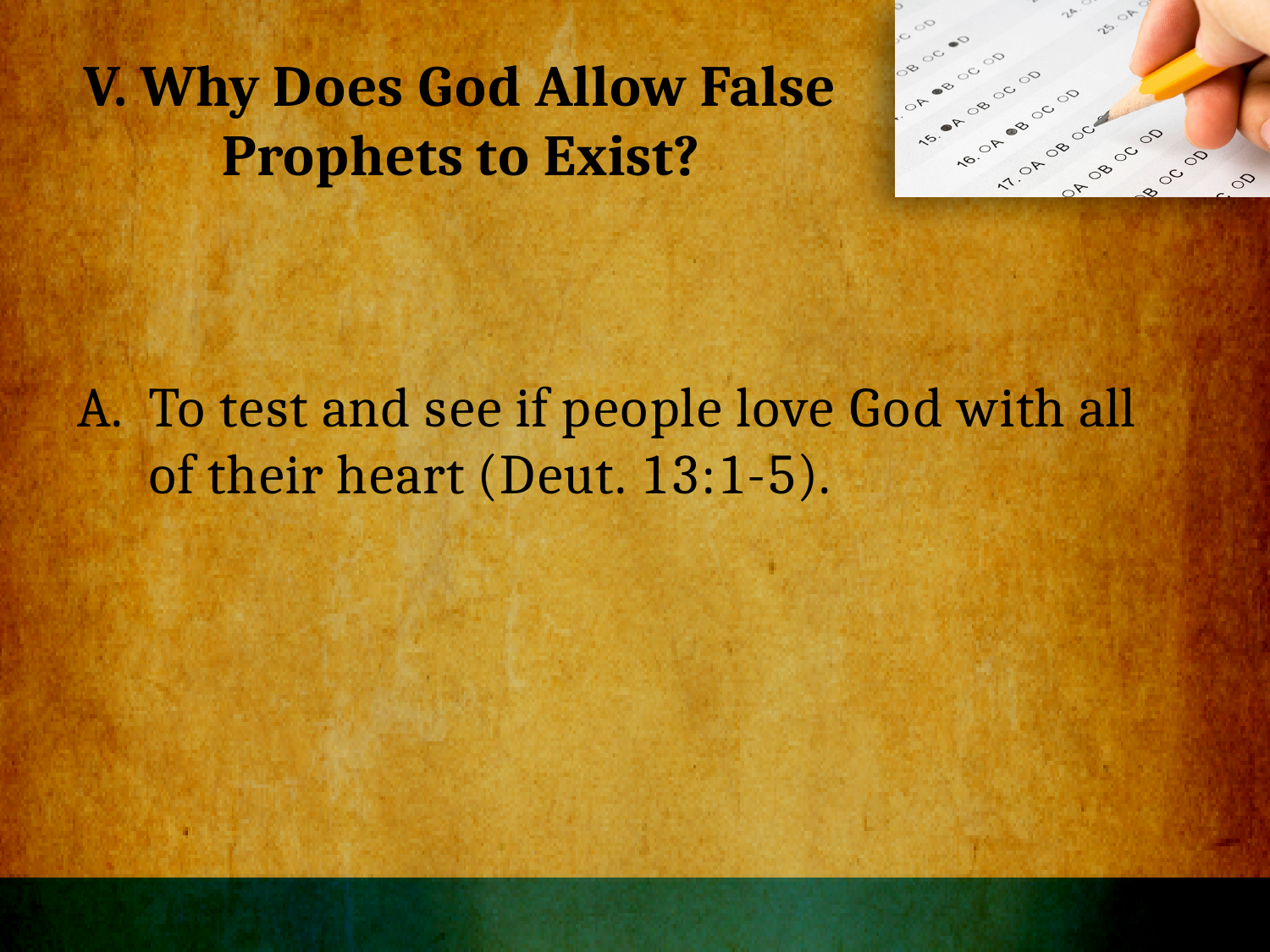

# V. Why Does God Allow False Prophets to Exist?
To test and see if people love God with all of their heart (Deut. 13:1-5).